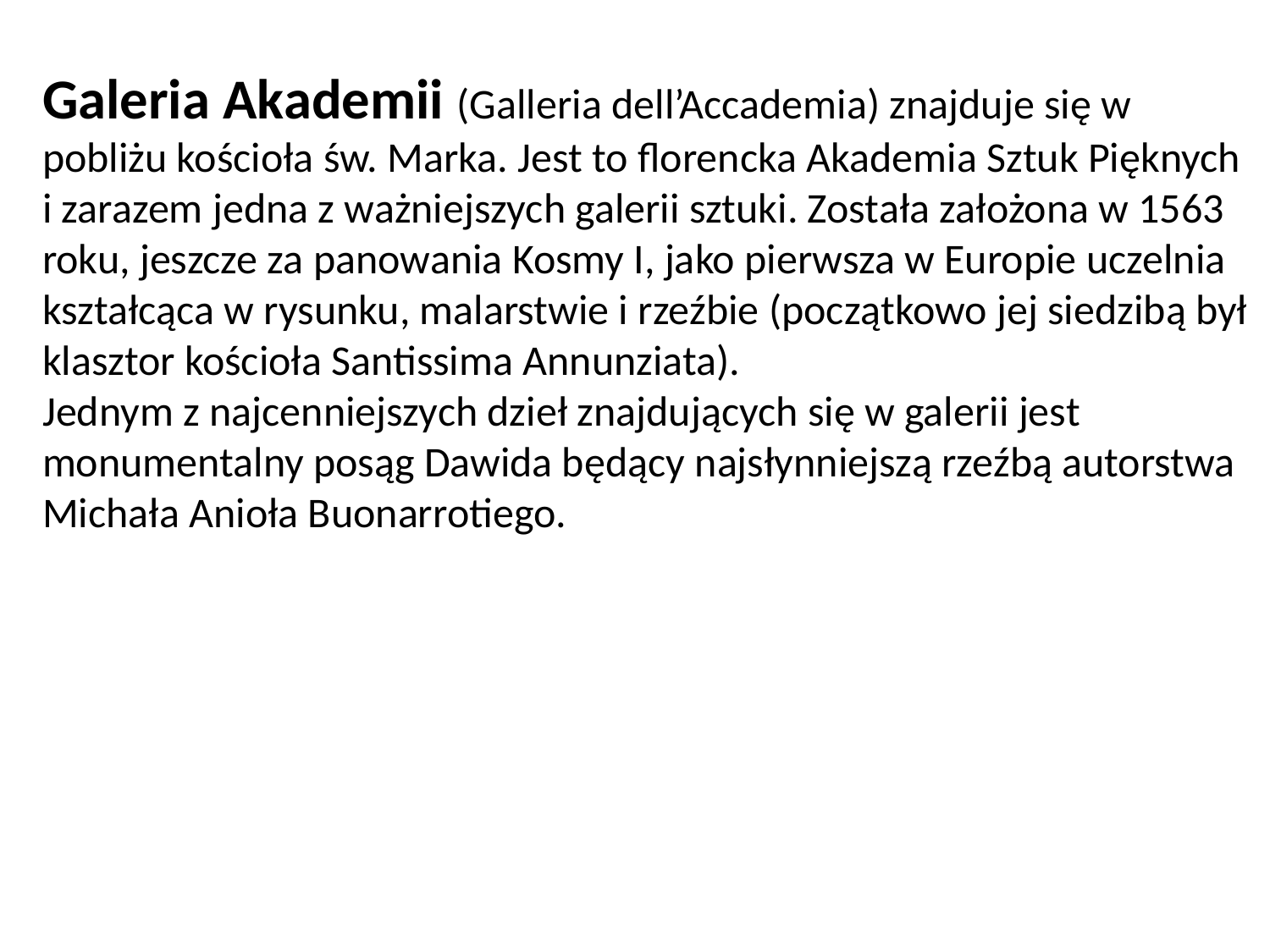

#
Galeria Akademii (Galleria dell’Accademia) znajduje się w pobliżu kościoła św. Marka. Jest to florencka Akademia Sztuk Pięknych i zarazem jedna z ważniejszych galerii sztuki. Została założona w 1563 roku, jeszcze za panowania Kosmy I, jako pierwsza w Europie uczelnia kształcąca w rysunku, malarstwie i rzeźbie (początkowo jej siedzibą był klasztor kościoła Santissima Annunziata).
Jednym z najcenniejszych dzieł znajdujących się w galerii jest monumentalny posąg Dawida będący najsłynniejszą rzeźbą autorstwa Michała Anioła Buonarrotiego.